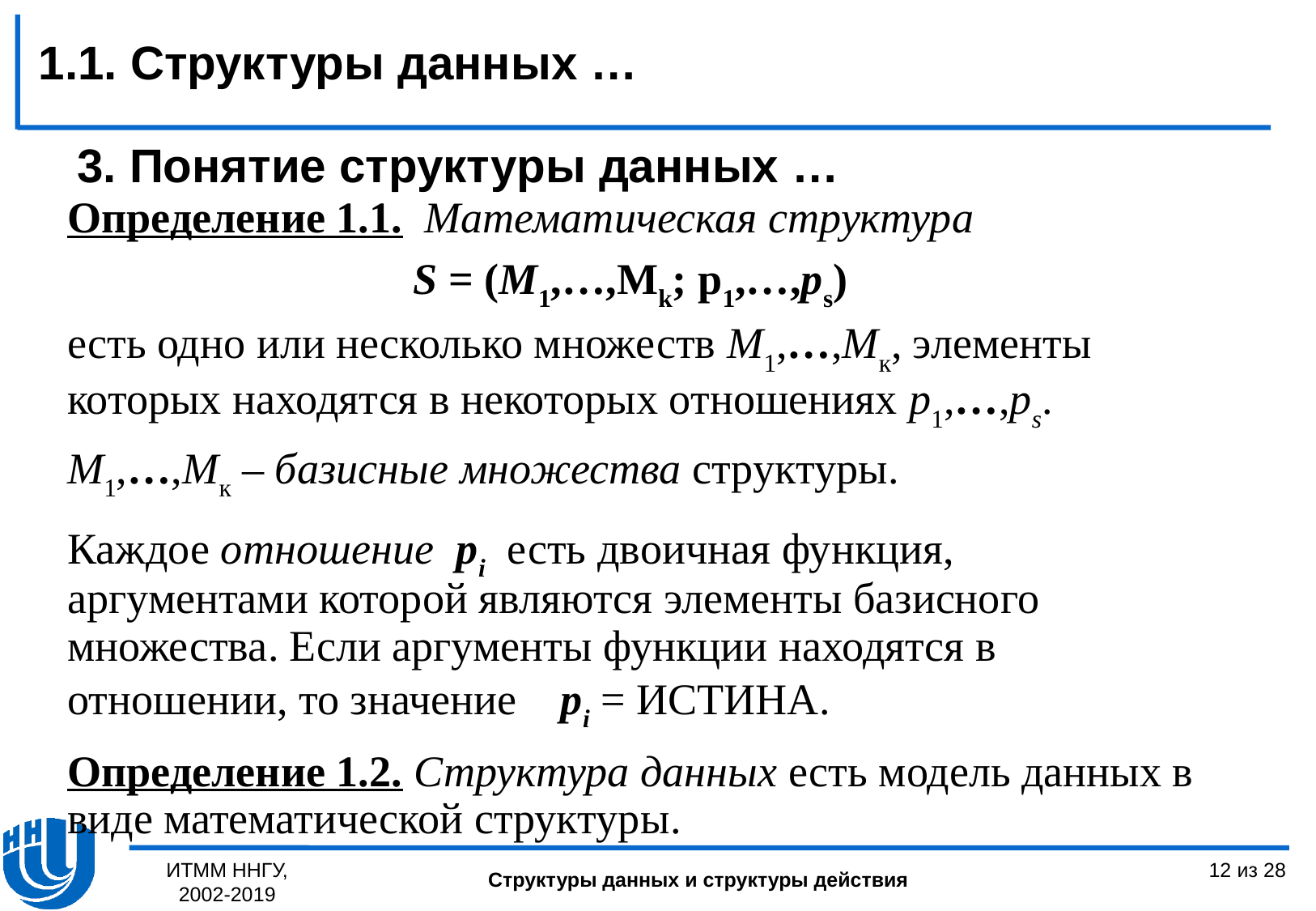

1.1. Структуры данных …
3. Понятие структуры данных …
Определение 1.1.  Математическая структура
S = (M1,…,Mk; p1,…,ps)
есть одно или несколько множеств М1,…,Мк, элементы которых находятся в некоторых отношениях р1,…,ps.
М1,…,Мк – базисные множества структуры.
Каждое отношение  pi  есть двоичная функция, аргументами которой являются элементы базисного множества. Если аргументы функции находятся в отношении, то значение    pi = ИСТИНА.
Определение 1.2. Структура данных есть модель данных в виде математической структуры.

ИТММ ННГУ, 2002-2019
12 из 28
Структуры данных и структуры действия